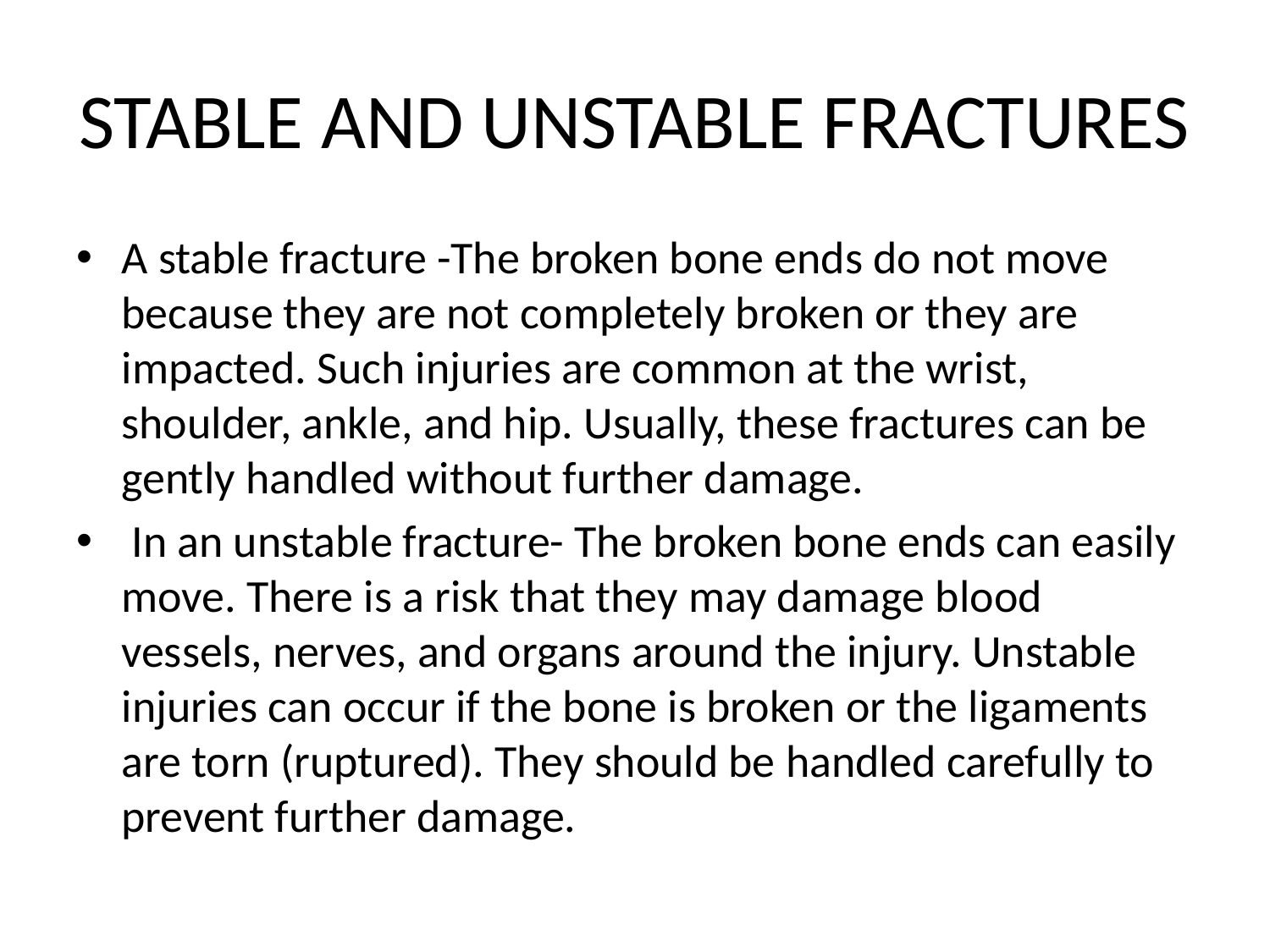

# STABLE AND UNSTABLE FRACTURES
A stable fracture -The broken bone ends do not move because they are not completely broken or they are impacted. Such injuries are common at the wrist, shoulder, ankle, and hip. Usually, these fractures can be gently handled without further damage.
 In an unstable fracture- The broken bone ends can easily move. There is a risk that they may damage blood vessels, nerves, and organs around the injury. Unstable injuries can occur if the bone is broken or the ligaments are torn (ruptured). They should be handled carefully to prevent further damage.